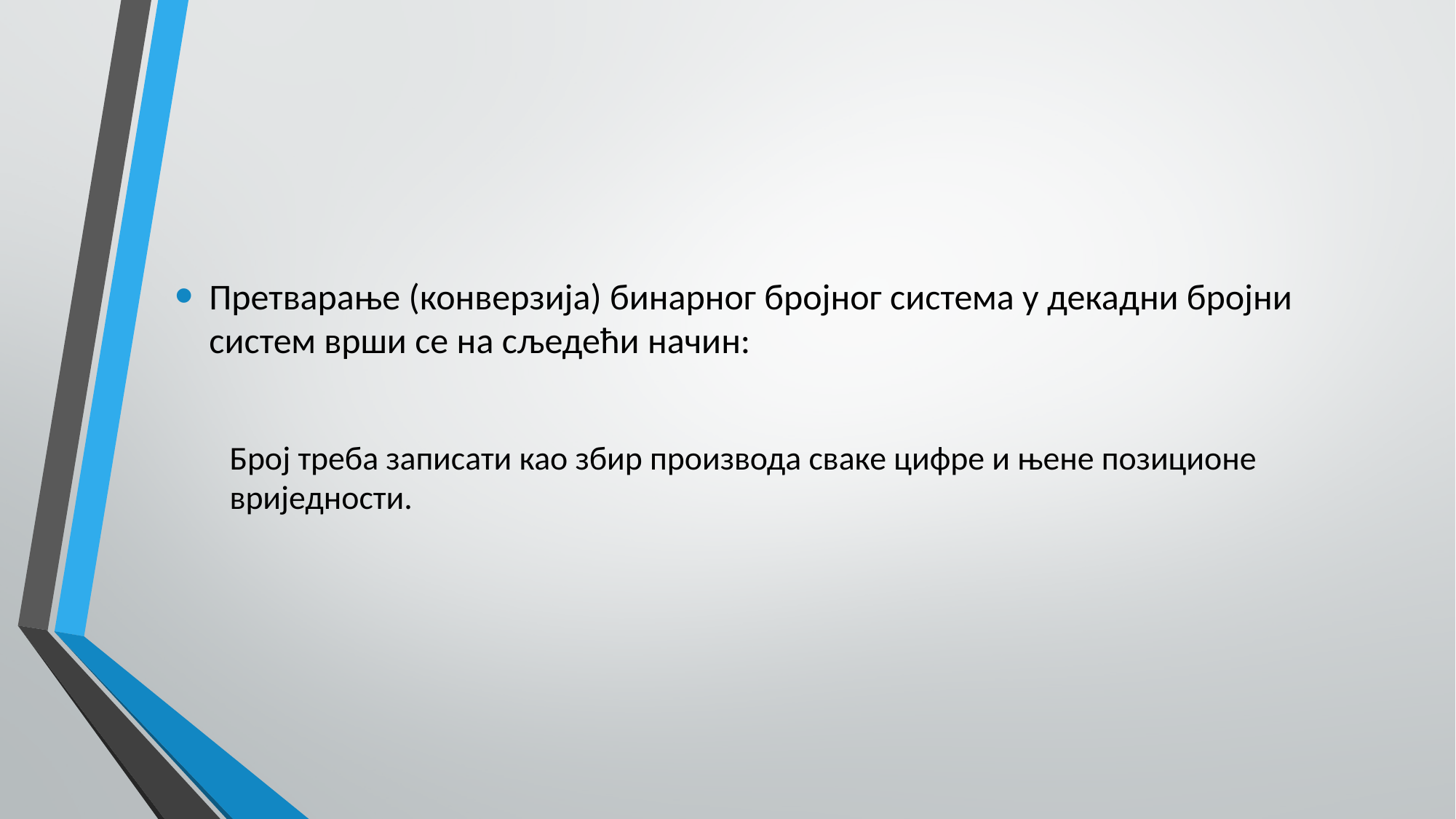

Претварање (конверзија) бинарног бројног система у декадни бројни систем врши се на сљедећи начин:

Број треба записати као збир производа сваке цифре и њене позиционе вриједности.